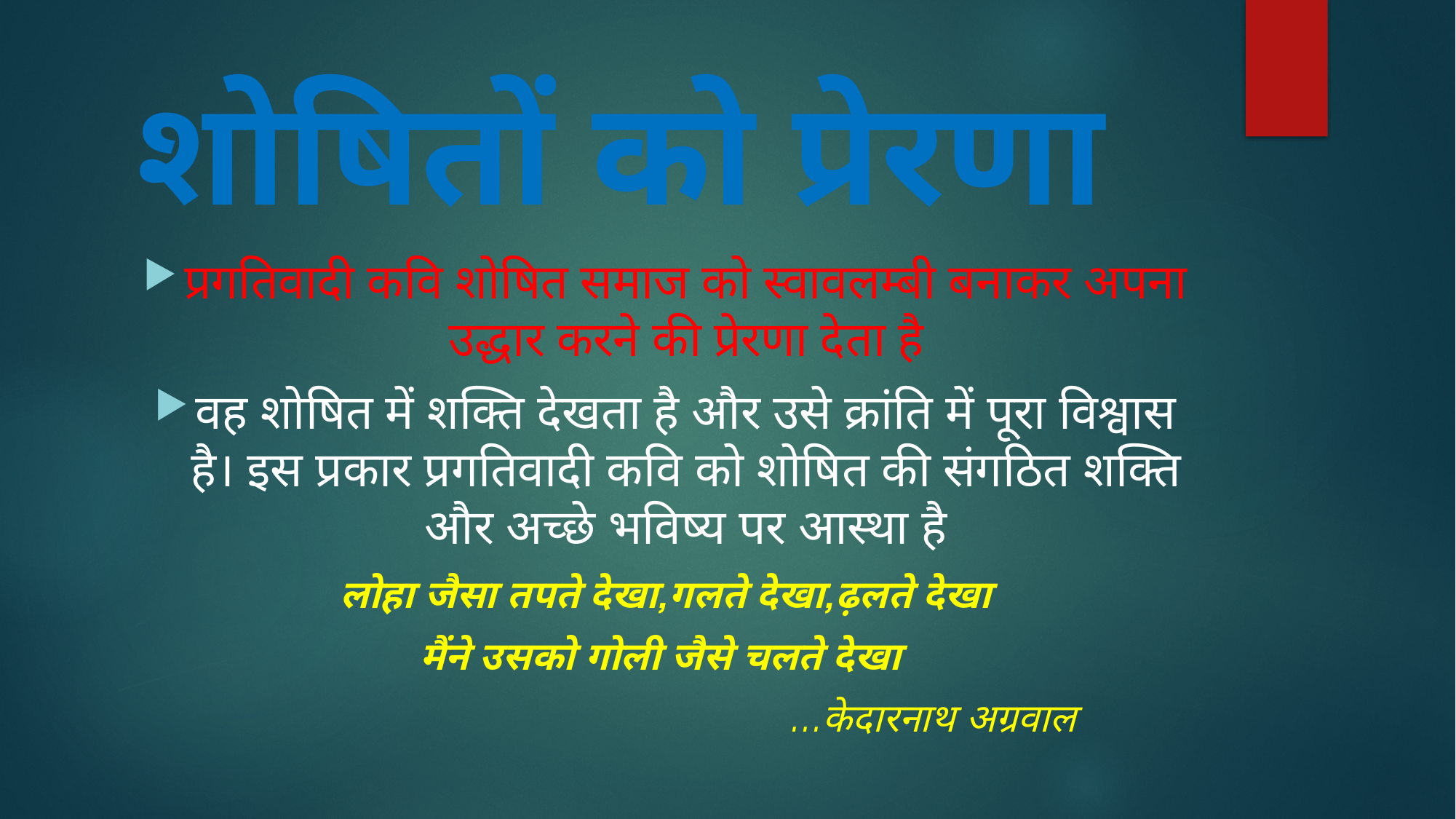

# शोषितों को प्रेरणा
प्रगतिवादी कवि शोषित समाज को स्वावलम्बी बनाकर अपना उद्धार करने की प्रेरणा देता है
वह शोषित में शक्ति देखता है और उसे क्रांति में पूरा विश्वास है। इस प्रकार प्रगतिवादी कवि को शोषित की संगठित शक्ति और अच्छे भविष्य पर आस्था है
लोहा जैसा तपते देखा,गलते देखा,ढ़लते देखा
मैंने उसको गोली जैसे चलते देखा
                                                 ...केदारनाथ अग्रवाल